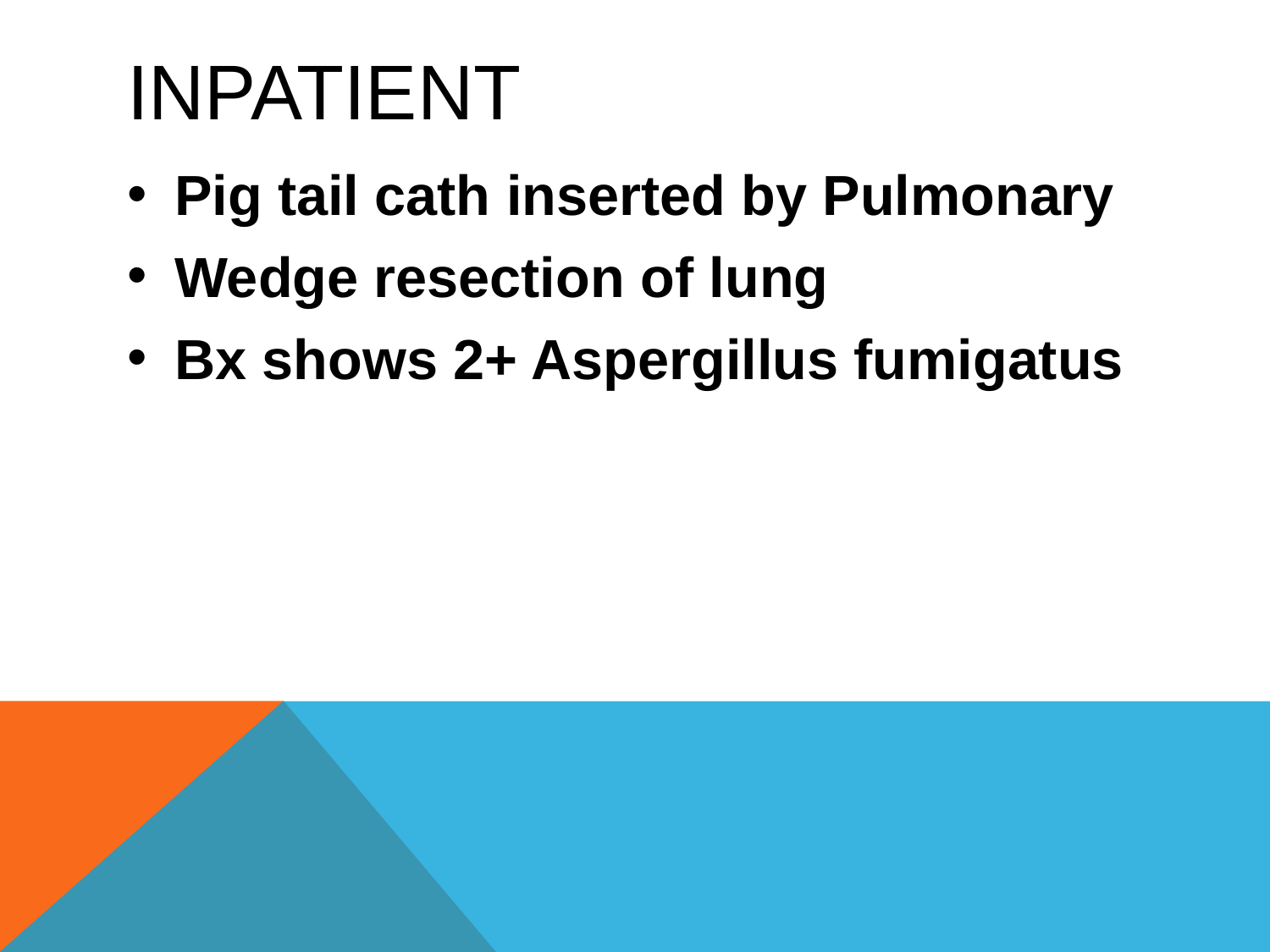

# Inpatient
Pig tail cath inserted by Pulmonary
Wedge resection of lung
Bx shows 2+ Aspergillus fumigatus